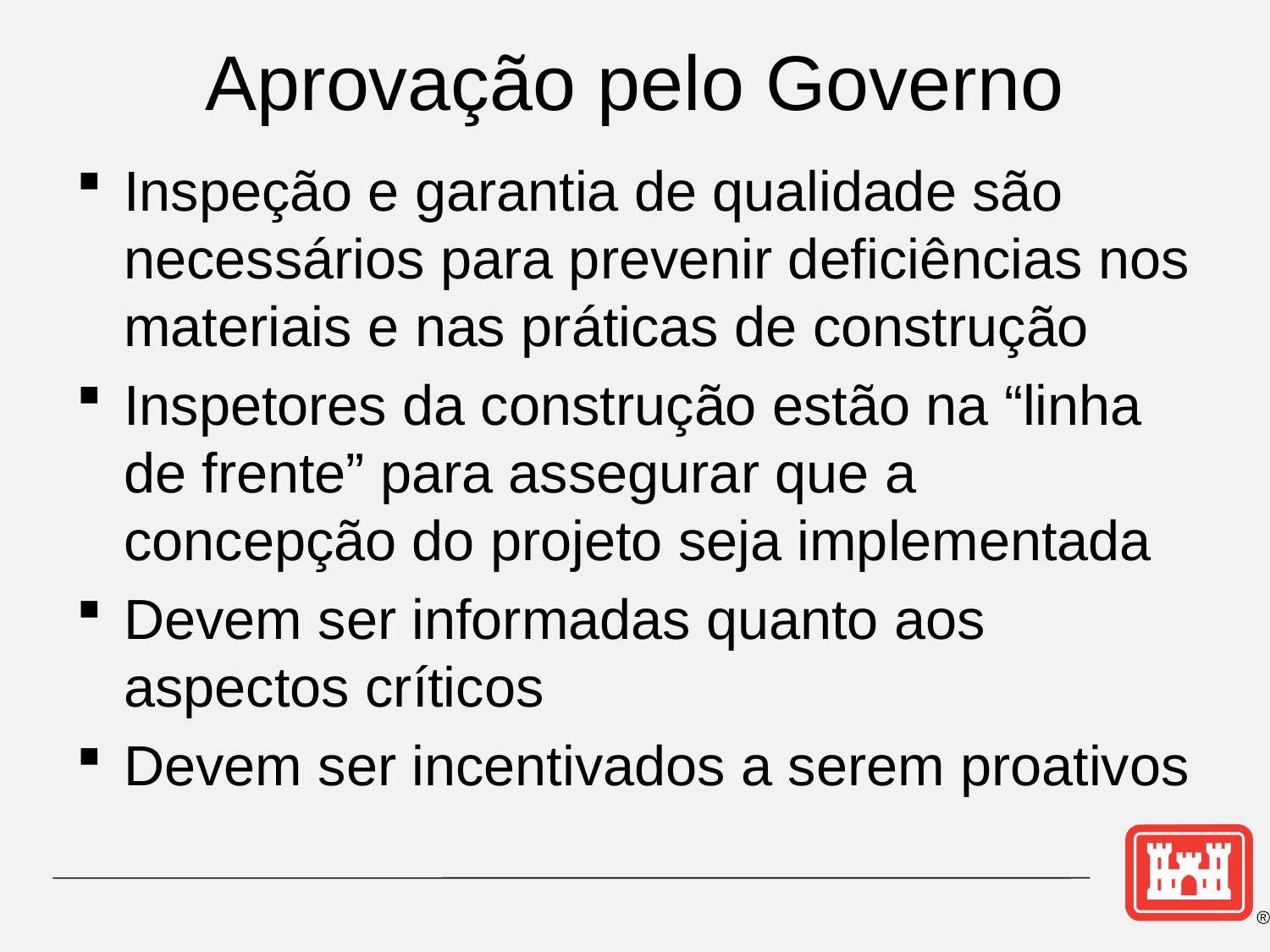

# Aprovação pelo Governo
Inspeção e garantia de qualidade são necessários para prevenir deficiências nos materiais e nas práticas de construção
Inspetores da construção estão na “linha de frente” para assegurar que a concepção do projeto seja implementada
Devem ser informadas quanto aos aspectos críticos
Devem ser incentivados a serem proativos